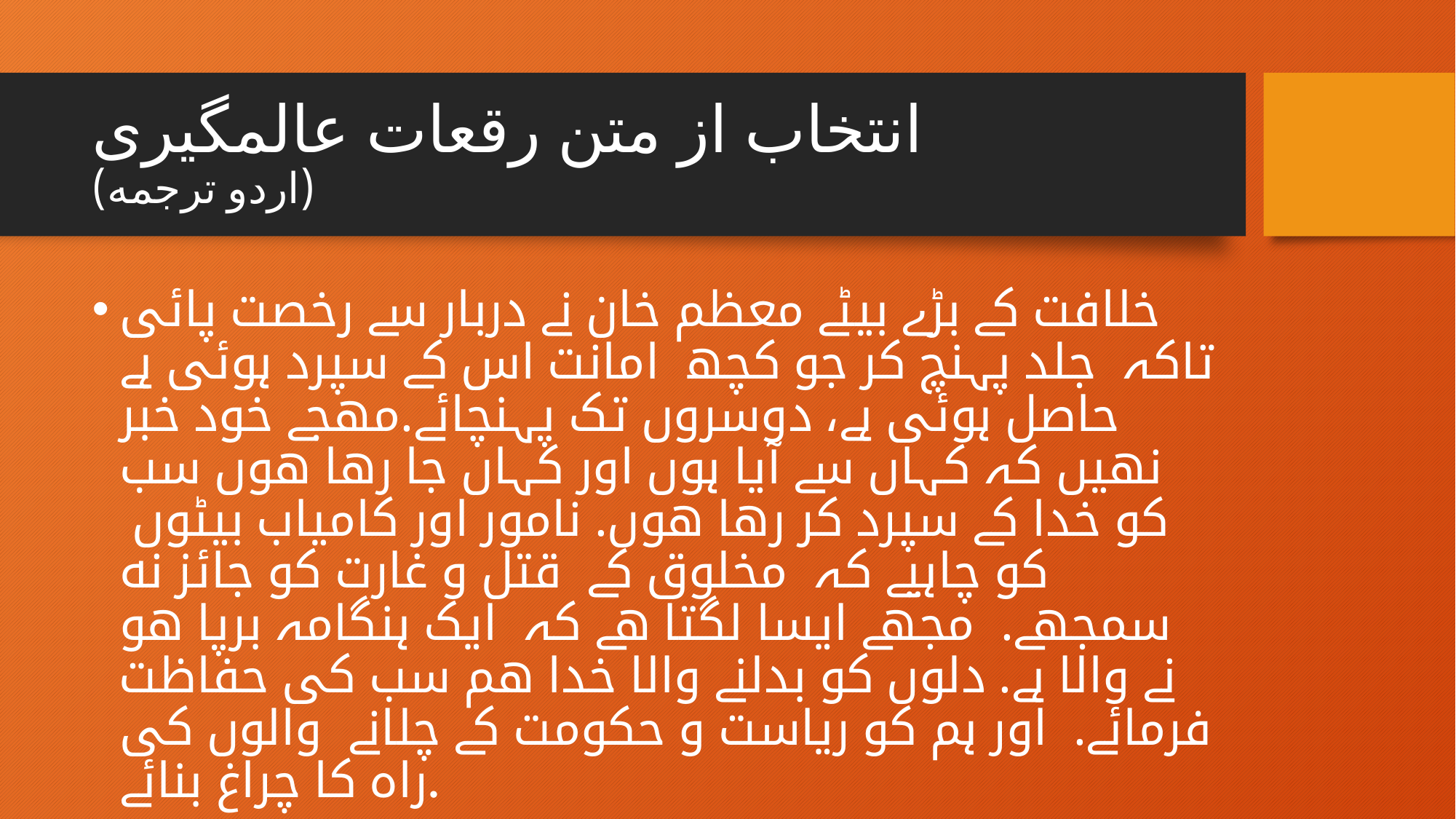

# انتخاب از متن رقعات عالمگیری (اردو ترجمه)
خلافت کے بڑے بیٹے معظم خان نے دربار سے رخصت پائی تاکہ  جلد پہنچ کر جو کچھ  امانت اس کے سپرد ہوئی ہے حاصل ہوئی ہے، دوسروں تک پہنچائے.مھجے خود خبر نھیں کہ کہاں سے آیا ہوں اور کہاں جا رها هوں سب کو خدا کے سپرد کر رها هوں. نامور اور کامیاب بیٹوں  کو چاہیے کہ  مخلوق کے  قتل و غارت کو جائز نه سمجهے.  مجھے ایسا لگتا هے کہ  ایک ہنگامہ برپا هو نے والا ہے. دلوں کو بدلنے والا خدا هم سب کی حفاظت فرمائے.  اور ہم کو ریاست و حکومت کے چلانے  والوں کی راہ کا چراغ بنائے.